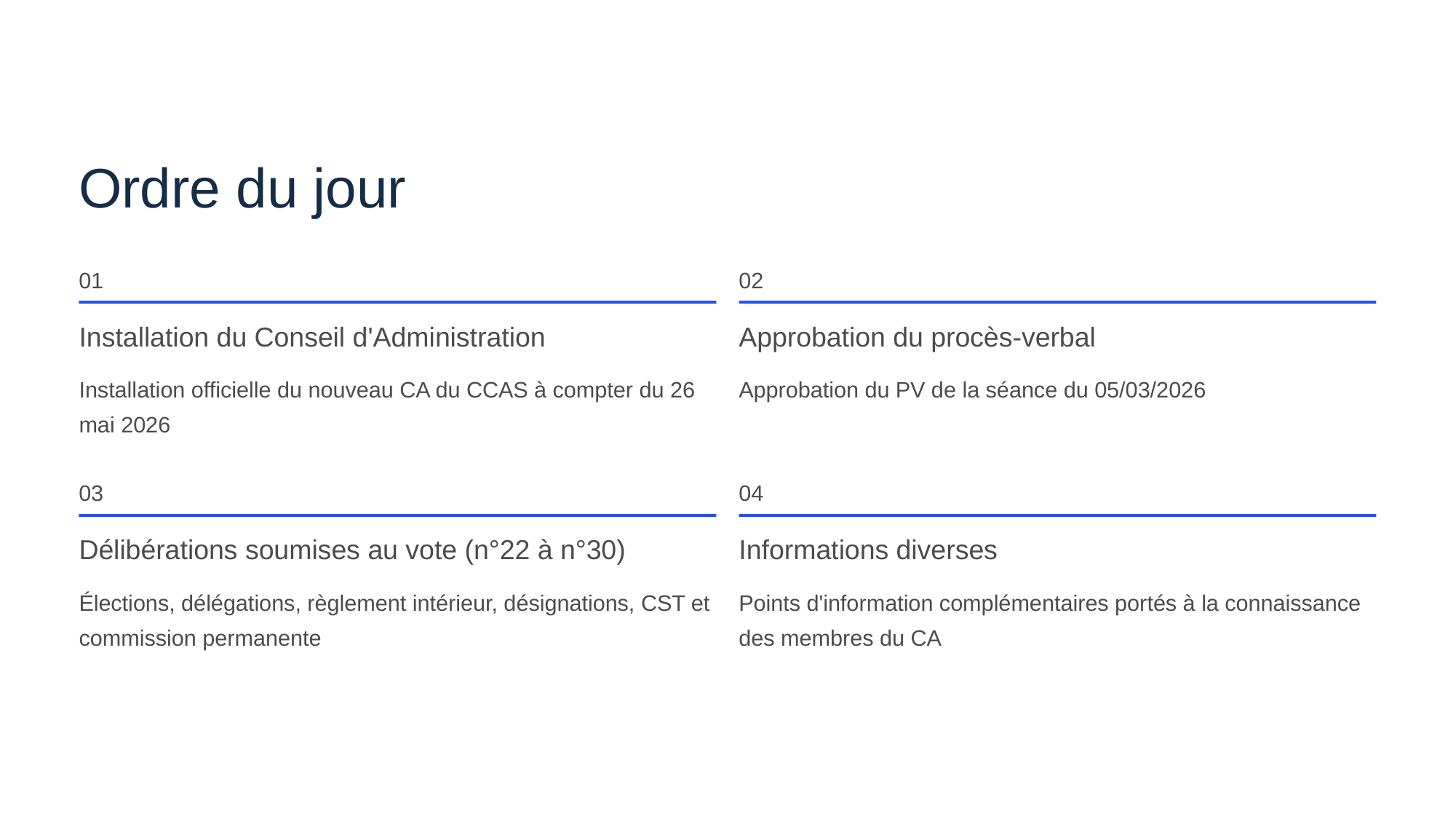

Ordre du jour
01
02

Installation du Conseil d'Administration
Approbation du procès-verbal
Installation officielle du nouveau CA du CCAS à compter du 26 mai 2026
Approbation du PV de la séance du 05/03/2026
03
04

Délibérations soumises au vote (n°22 à n°30)
Informations diverses
Élections, délégations, règlement intérieur, désignations, CST et commission permanente
Points d'information complémentaires portés à la connaissance des membres du CA